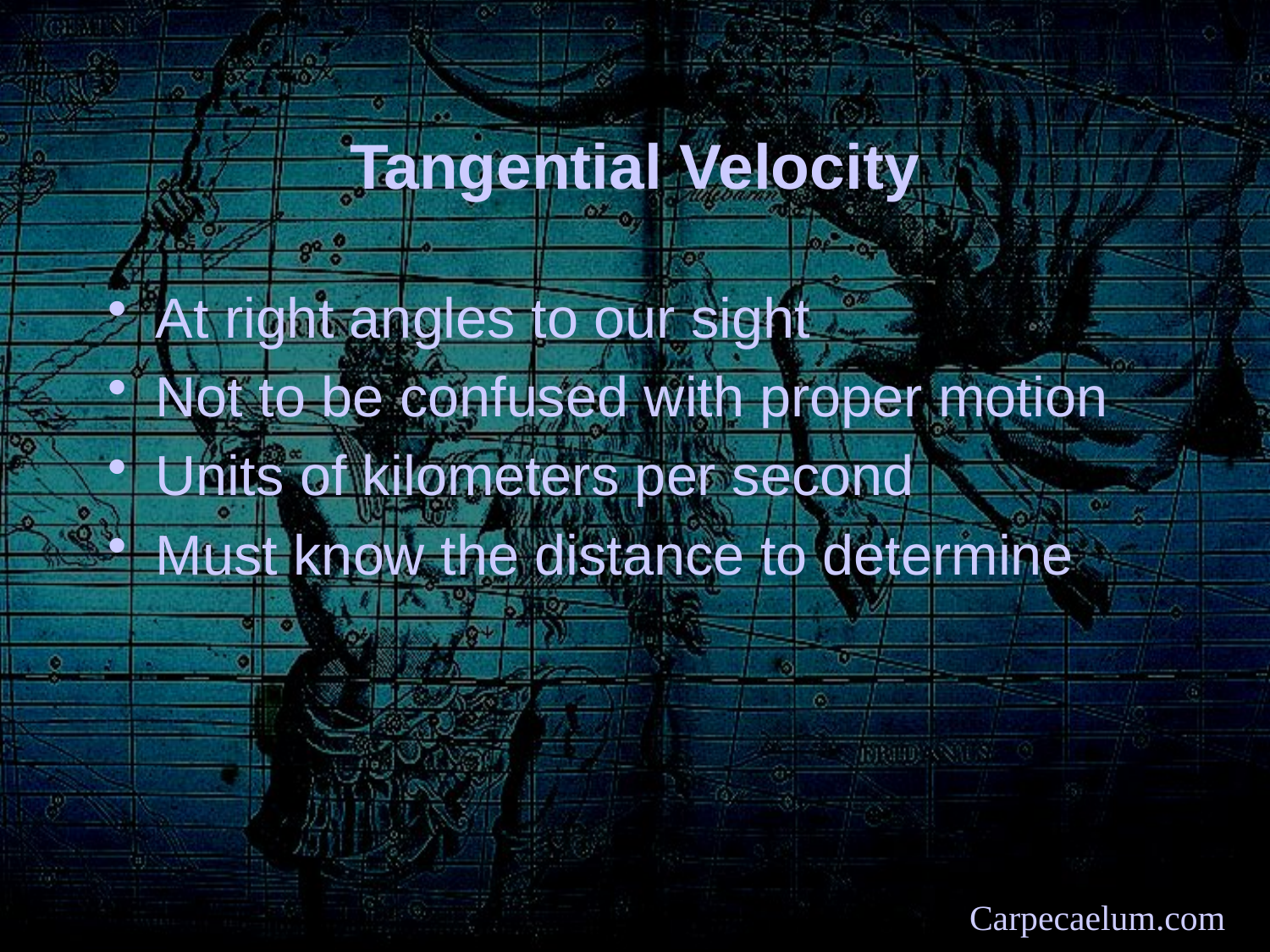

# Tangential Velocity
At right angles to our sight
Not to be confused with proper motion
Units of kilometers per second
Must know the distance to determine